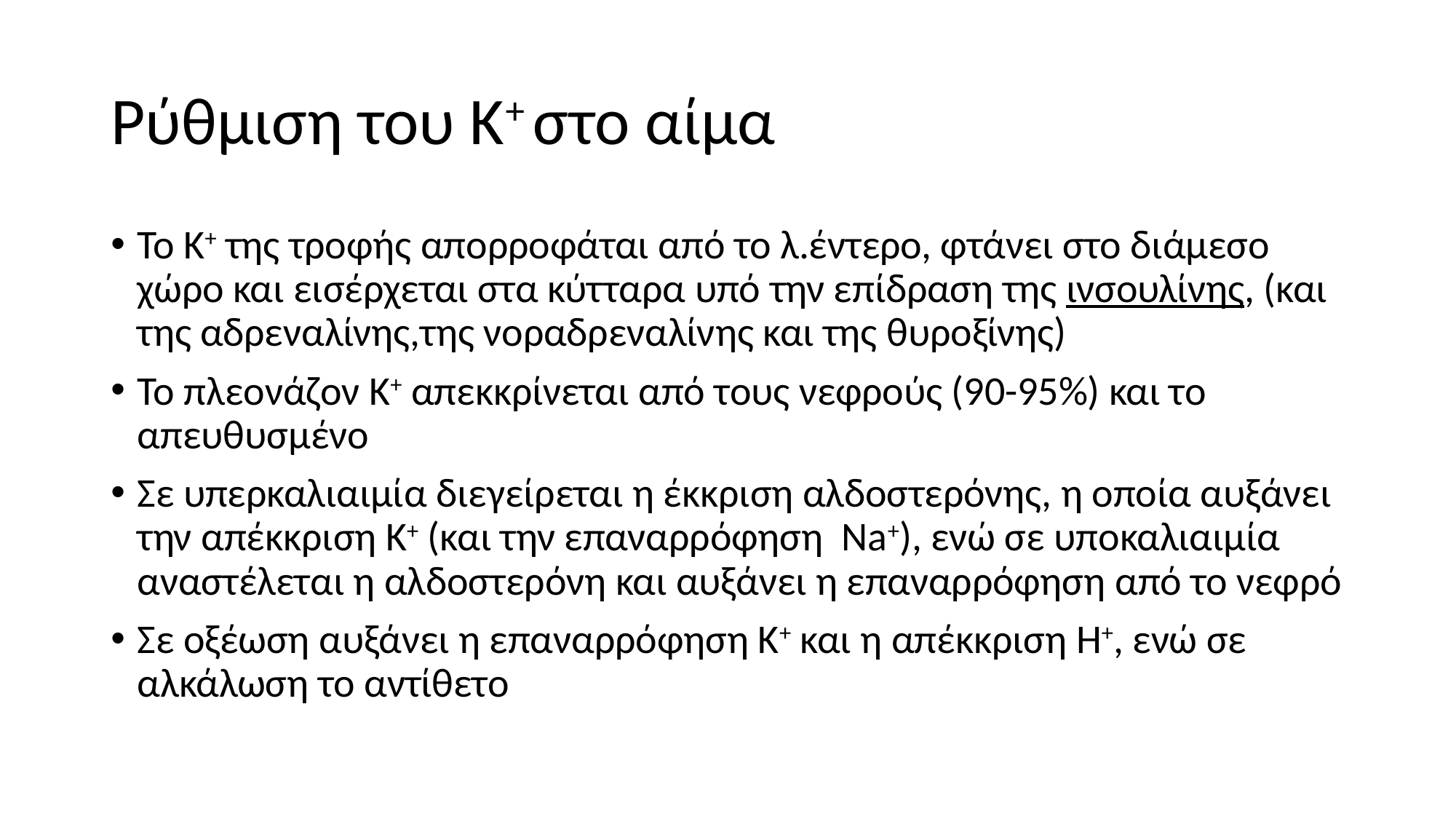

# Ρύθμιση του Κ+ στο αίμα
Το Κ+ της τροφής απορροφάται από το λ.έντερο, φτάνει στο διάμεσο χώρο και εισέρχεται στα κύτταρα υπό την επίδραση της ινσουλίνης, (και της αδρεναλίνης,της νοραδρεναλίνης και της θυροξίνης)
Το πλεονάζον Κ+ απεκκρίνεται από τους νεφρούς (90-95%) και το απευθυσμένο
Σε υπερκαλιαιμία διεγείρεται η έκκριση αλδοστερόνης, η οποία αυξάνει την απέκκριση Κ+ (και την επαναρρόφηση  Na+), ενώ σε υποκαλιαιμία αναστέλεται η αλδοστερόνη και αυξάνει η επαναρρόφηση από το νεφρό
Σε οξέωση αυξάνει η επαναρρόφηση Κ+ και η απέκκριση H+, ενώ σε αλκάλωση το αντίθετο